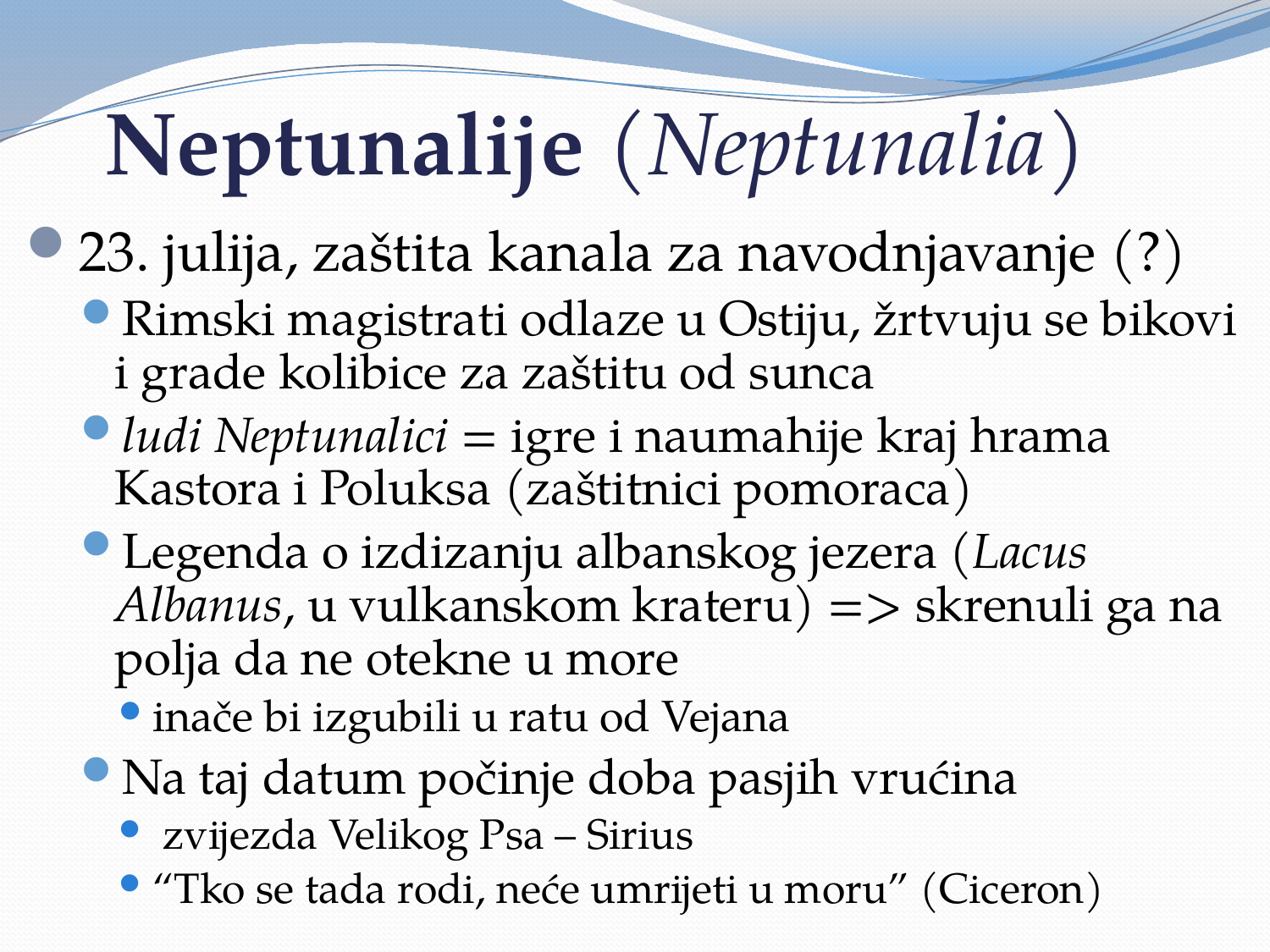

# Neptunalije (Neptunalia)
23. julija, zaštita kanala za navodnjavanje (?)
Rimski magistrati odlaze u Ostiju, žrtvuju se bikovi i grade kolibice za zaštitu od sunca
ludi Neptunalici = igre i naumahije kraj hrama Kastora i Poluksa (zaštitnici pomoraca)
Legenda o izdizanju albanskog jezera (Lacus Albanus, u vulkanskom krateru) => skrenuli ga na polja da ne otekne u more
inače bi izgubili u ratu od Vejana
Na taj datum počinje doba pasjih vrućina
 zvijezda Velikog Psa – Sirius
“Tko se tada rodi, neće umrijeti u moru” (Ciceron)